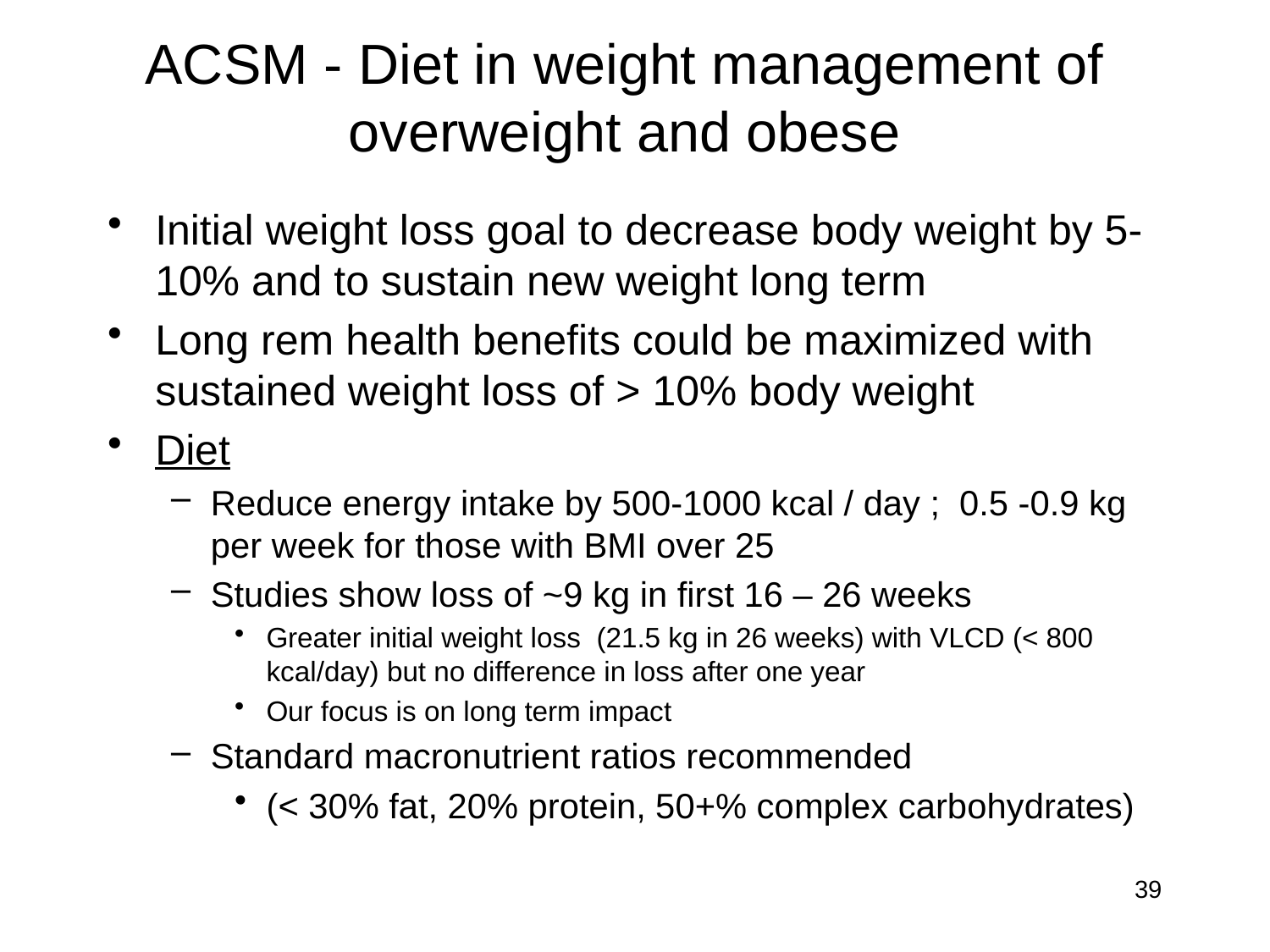

# ACSM - Diet in weight management of overweight and obese
Initial weight loss goal to decrease body weight by 5-10% and to sustain new weight long term
Long rem health benefits could be maximized with sustained weight loss of > 10% body weight
Diet
Reduce energy intake by 500-1000 kcal / day ;  0.5 -0.9 kg per week for those with BMI over 25
Studies show loss of ~9 kg in first 16 – 26 weeks
Greater initial weight loss  (21.5 kg in 26 weeks) with VLCD (< 800 kcal/day) but no difference in loss after one year
Our focus is on long term impact
Standard macronutrient ratios recommended
(< 30% fat, 20% protein, 50+% complex carbohydrates)
39